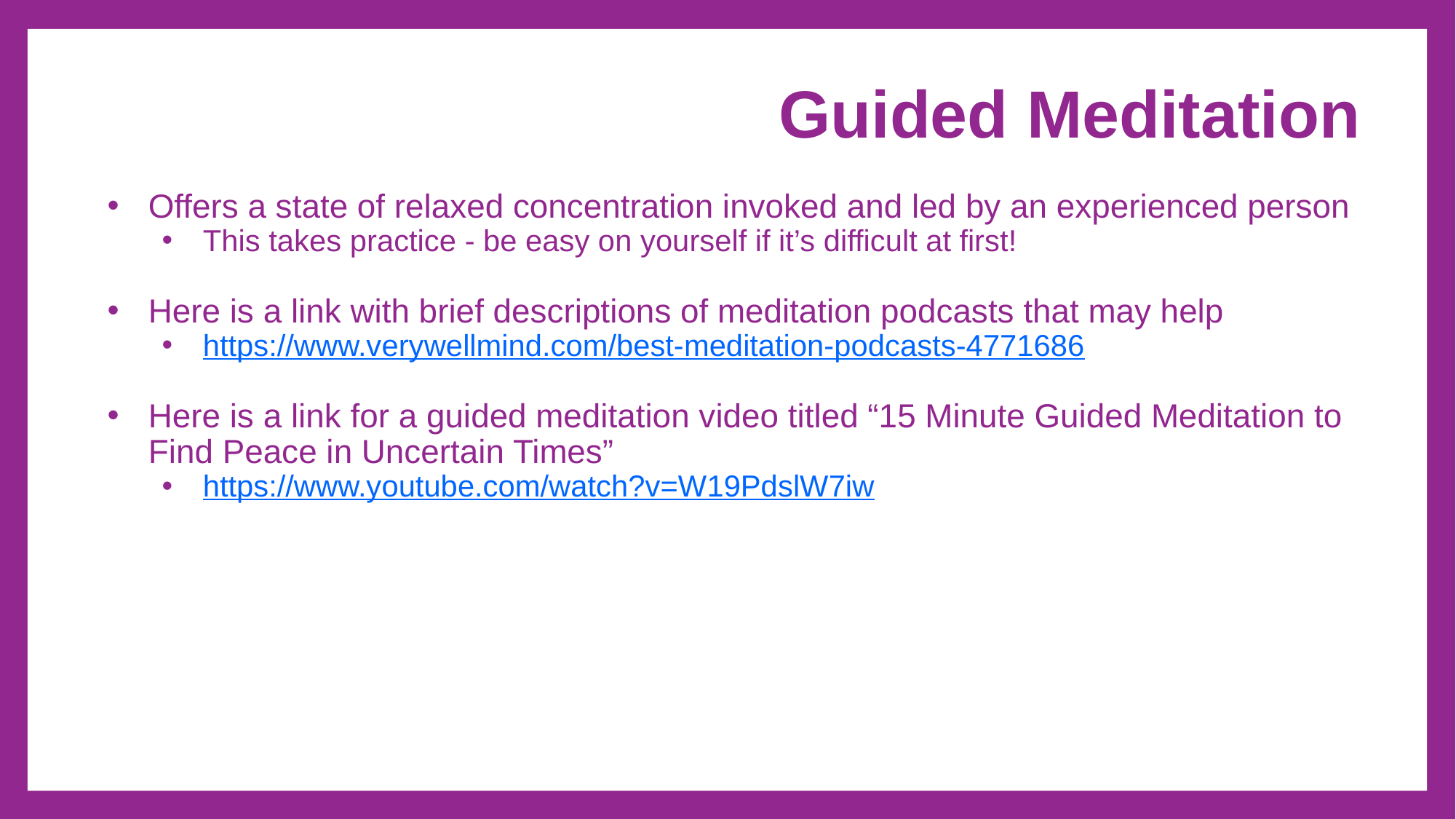

Guided Meditation
Offers a state of relaxed concentration invoked and led by an experienced person
This takes practice - be easy on yourself if it’s difficult at first!

Here is a link with brief descriptions of meditation podcasts that may help
https://www.verywellmind.com/best-meditation-podcasts-4771686

Here is a link for a guided meditation video titled “15 Minute Guided Meditation to Find Peace in Uncertain Times”
https://www.youtube.com/watch?v=W19PdslW7iw